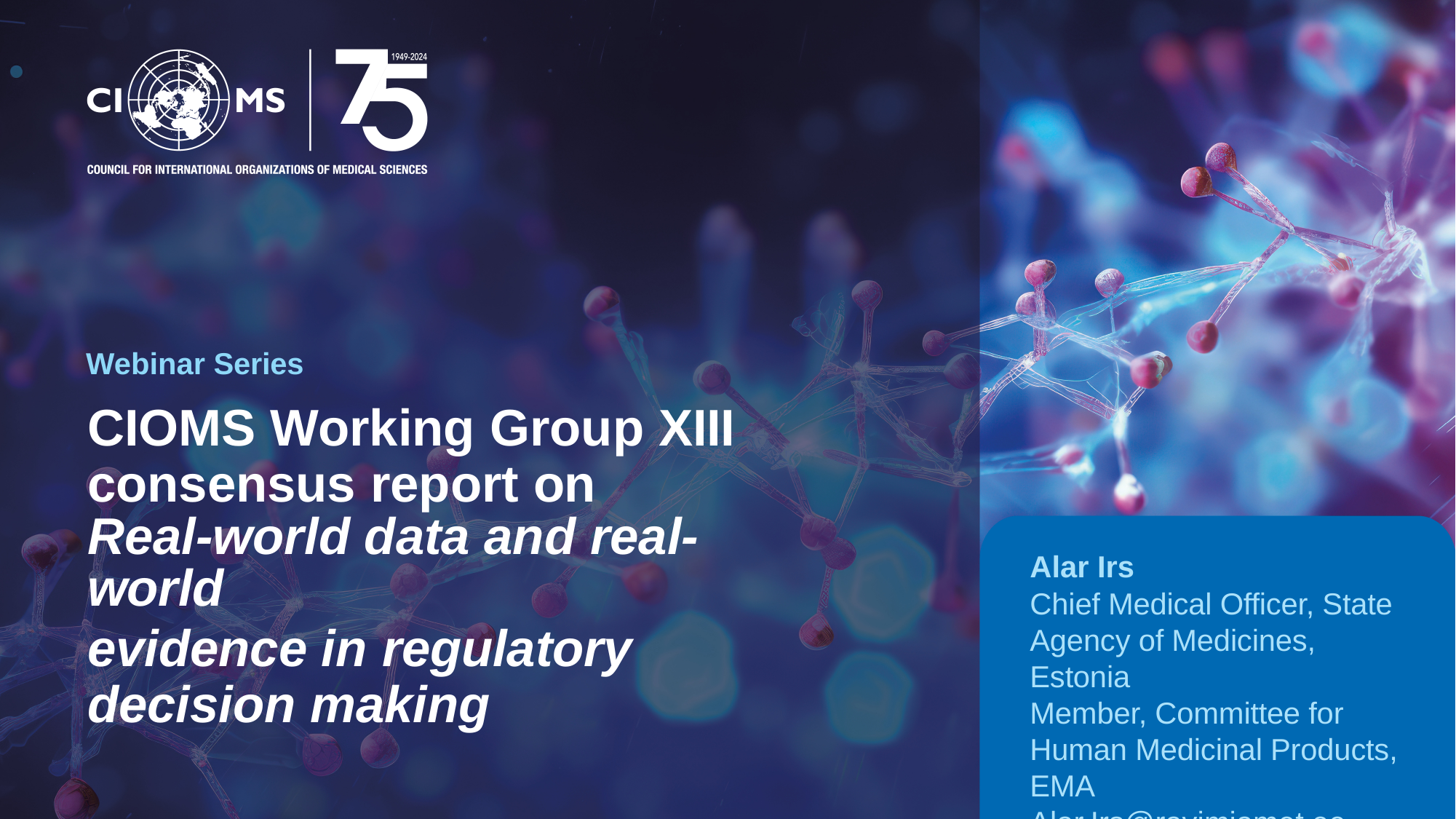

Webinar Series
CIOMS Working Group XIII consensus report on
Real-world data and real-world
evidence in regulatory decision making
Alar Irs
Chief Medical Officer, State Agency of Medicines, Estonia
Member, Committee for Human Medicinal Products, EMA
Alar.Irs@ravimiamet.ee